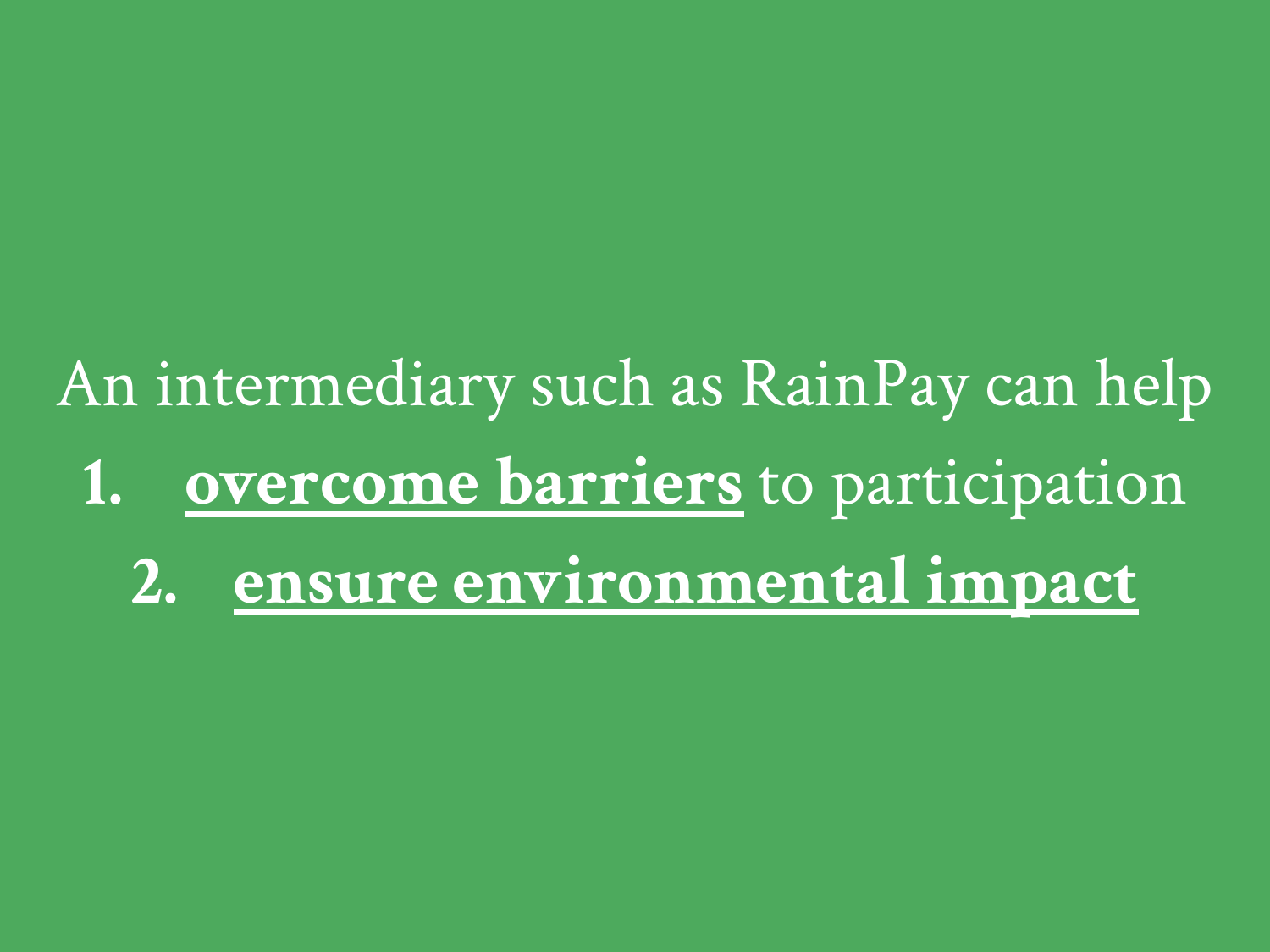

An intermediary such as RainPay can help
overcome barriers to participation
ensure environmental impact